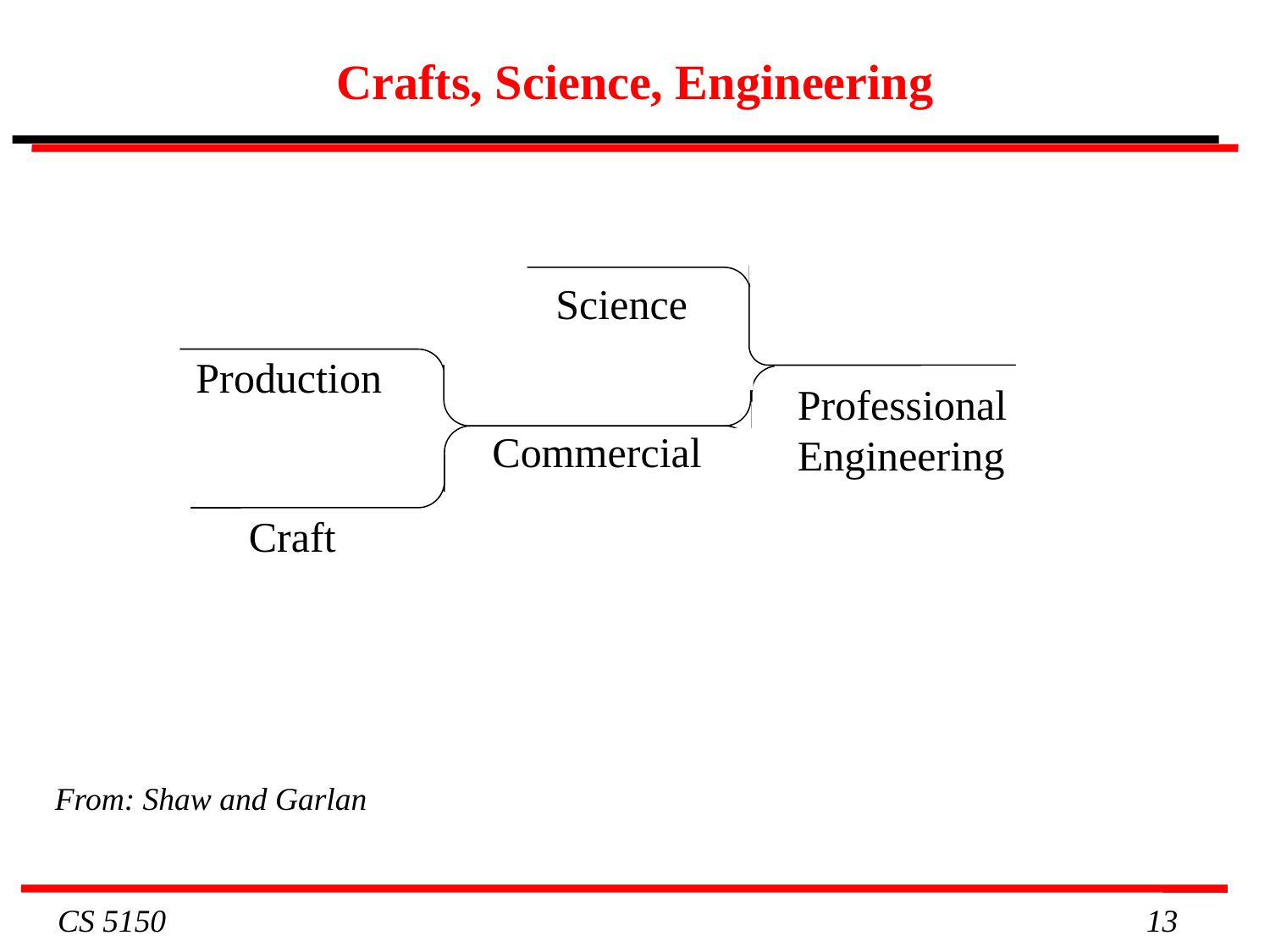

# Crafts, Science, Engineering

Science

Production

Professional
Engineering

Commercial

Craft
From: Shaw and Garlan